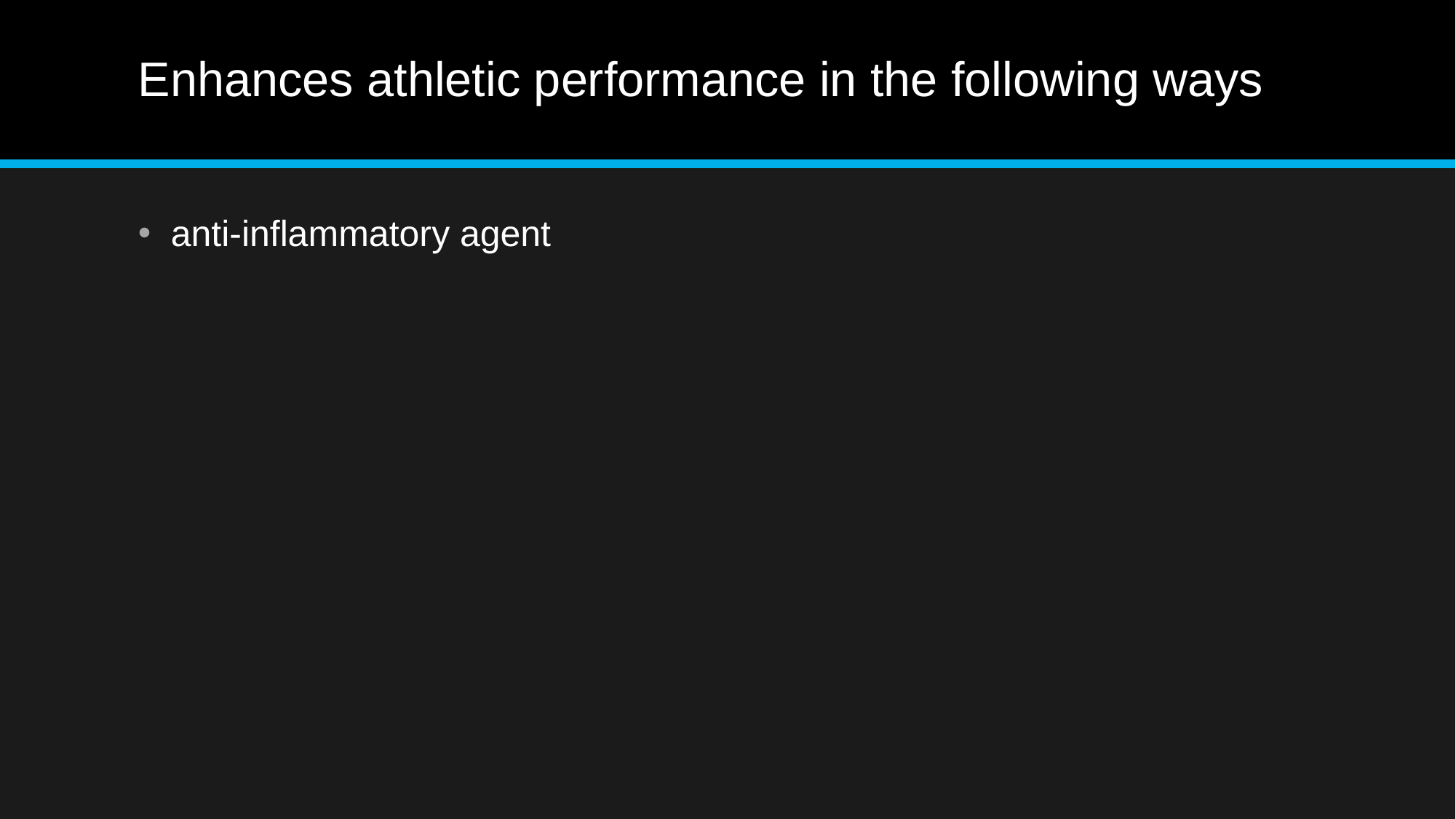

# Enhances athletic performance in the following ways
anti-inflammatory agent